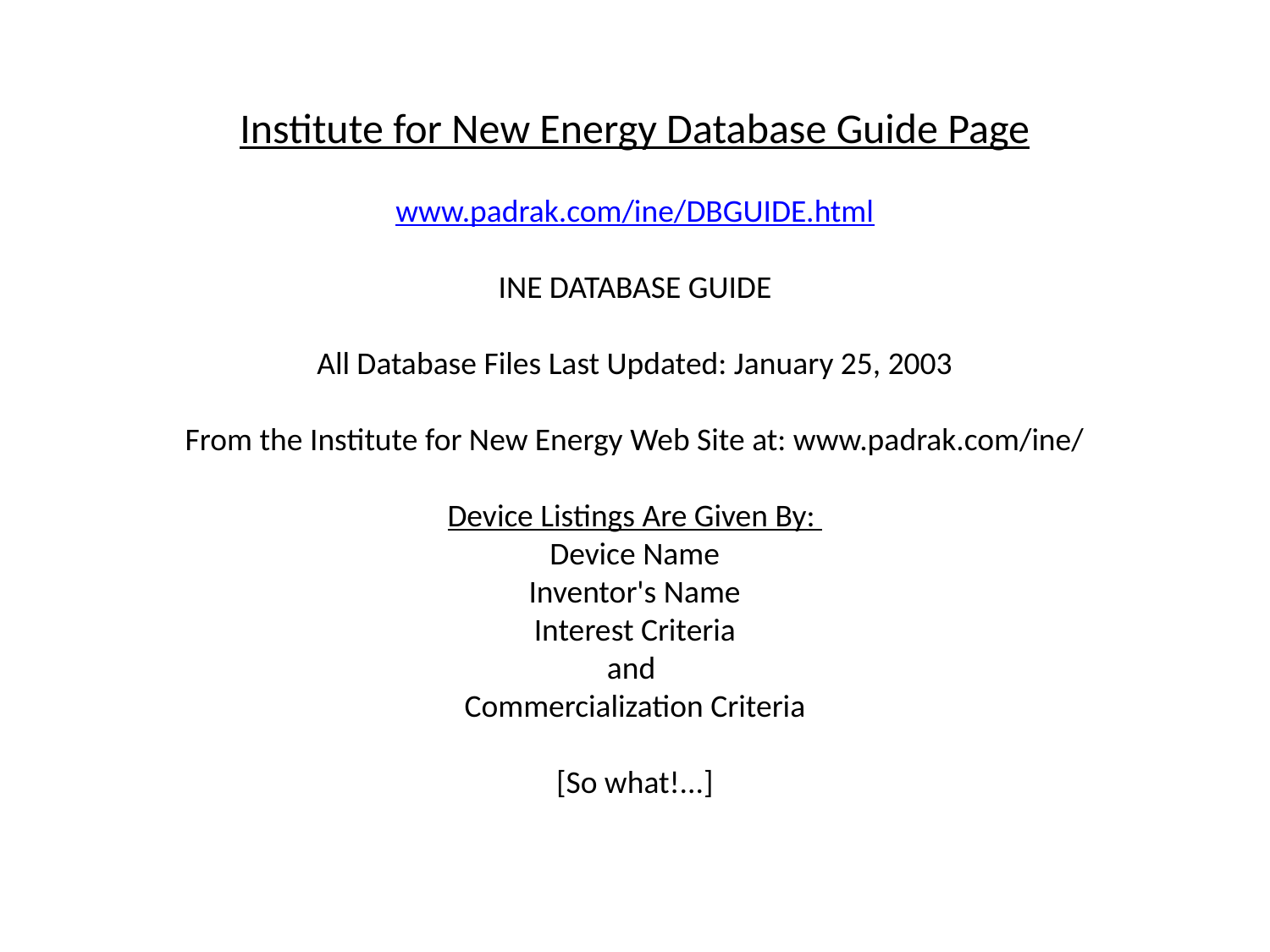

Institute for New Energy Database Guide Page

www.padrak.com/ine/DBGUIDE.html

INE DATABASE GUIDE

All Database Files Last Updated: January 25, 2003

From the Institute for New Energy Web Site at: www.padrak.com/ine/

Device Listings Are Given By:
Device Name
Inventor's Name
Interest Criteria
and
Commercialization Criteria

[So what!...]